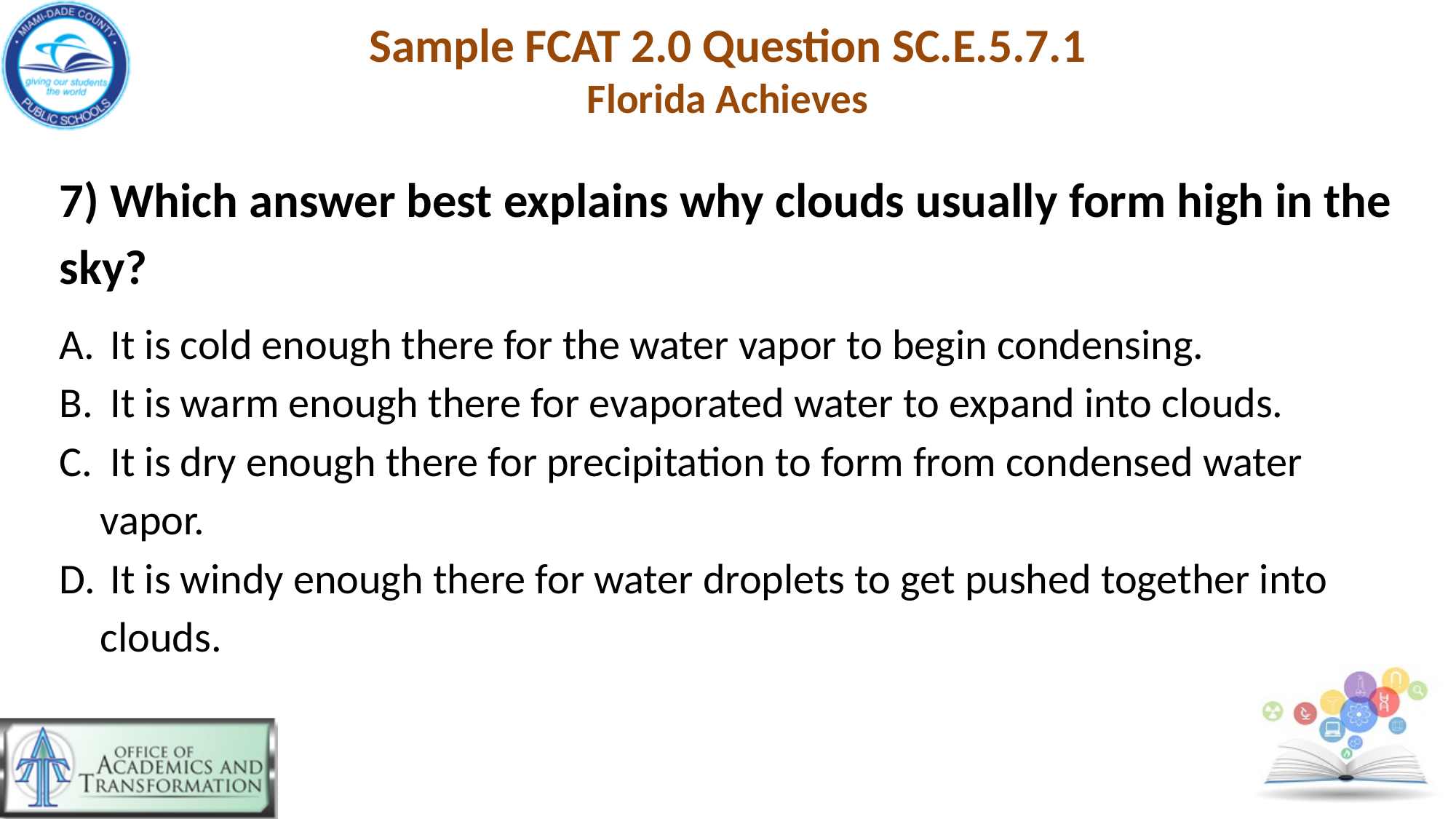

# Sample FCAT 2.0 Question SC.E.5.7.1 Florida Achieves
7) Which answer best explains why clouds usually form high in the sky?
 It is cold enough there for the water vapor to begin condensing.
 It is warm enough there for evaporated water to expand into clouds.
 It is dry enough there for precipitation to form from condensed water vapor.
 It is windy enough there for water droplets to get pushed together into clouds.